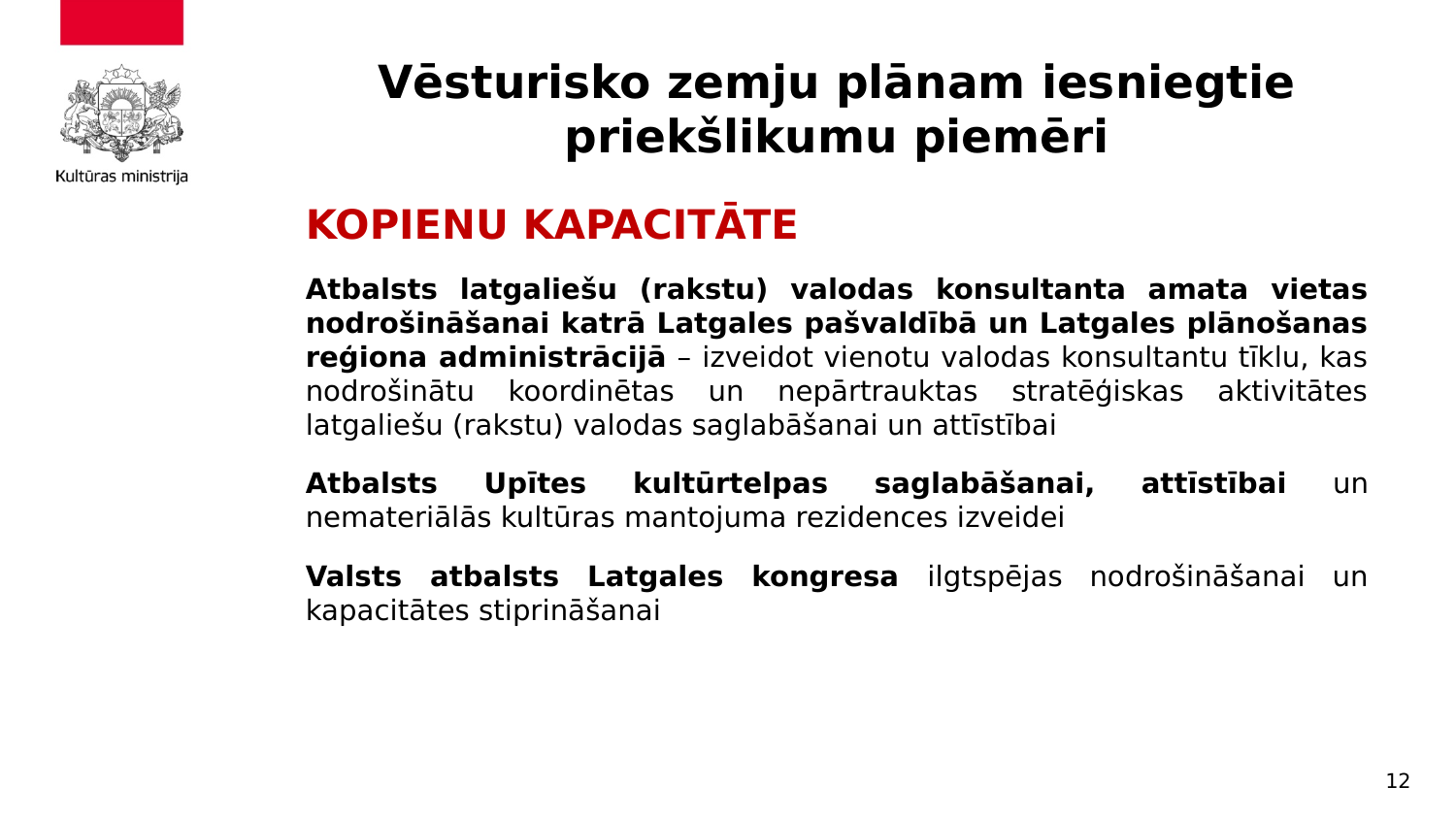

# Vēsturisko zemju plānam iesniegtie priekšlikumu piemēri
KOPIENU KAPACITĀTE
Atbalsts latgaliešu (rakstu) valodas konsultanta amata vietas nodrošināšanai katrā Latgales pašvaldībā un Latgales plānošanas reģiona administrācijā – izveidot vienotu valodas konsultantu tīklu, kas nodrošinātu koordinētas un nepārtrauktas stratēģiskas aktivitātes latgaliešu (rakstu) valodas saglabāšanai un attīstībai
Atbalsts Upītes kultūrtelpas saglabāšanai, attīstībai un nemateriālās kultūras mantojuma rezidences izveidei
Valsts atbalsts Latgales kongresa ilgtspējas nodrošināšanai un kapacitātes stiprināšanai
12